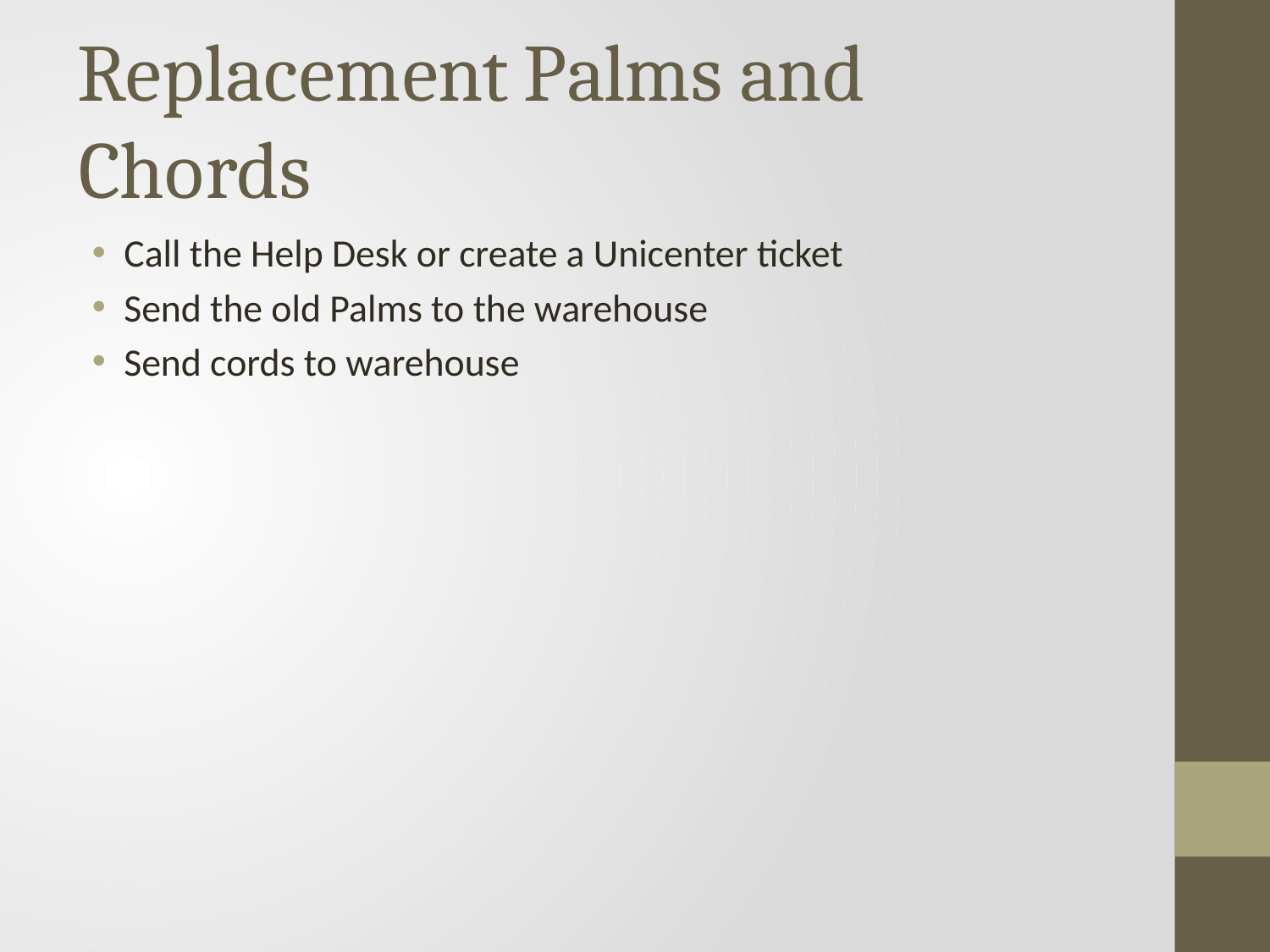

# Replacement Palms and Chords
Call the Help Desk or create a Unicenter ticket
Send the old Palms to the warehouse
Send cords to warehouse